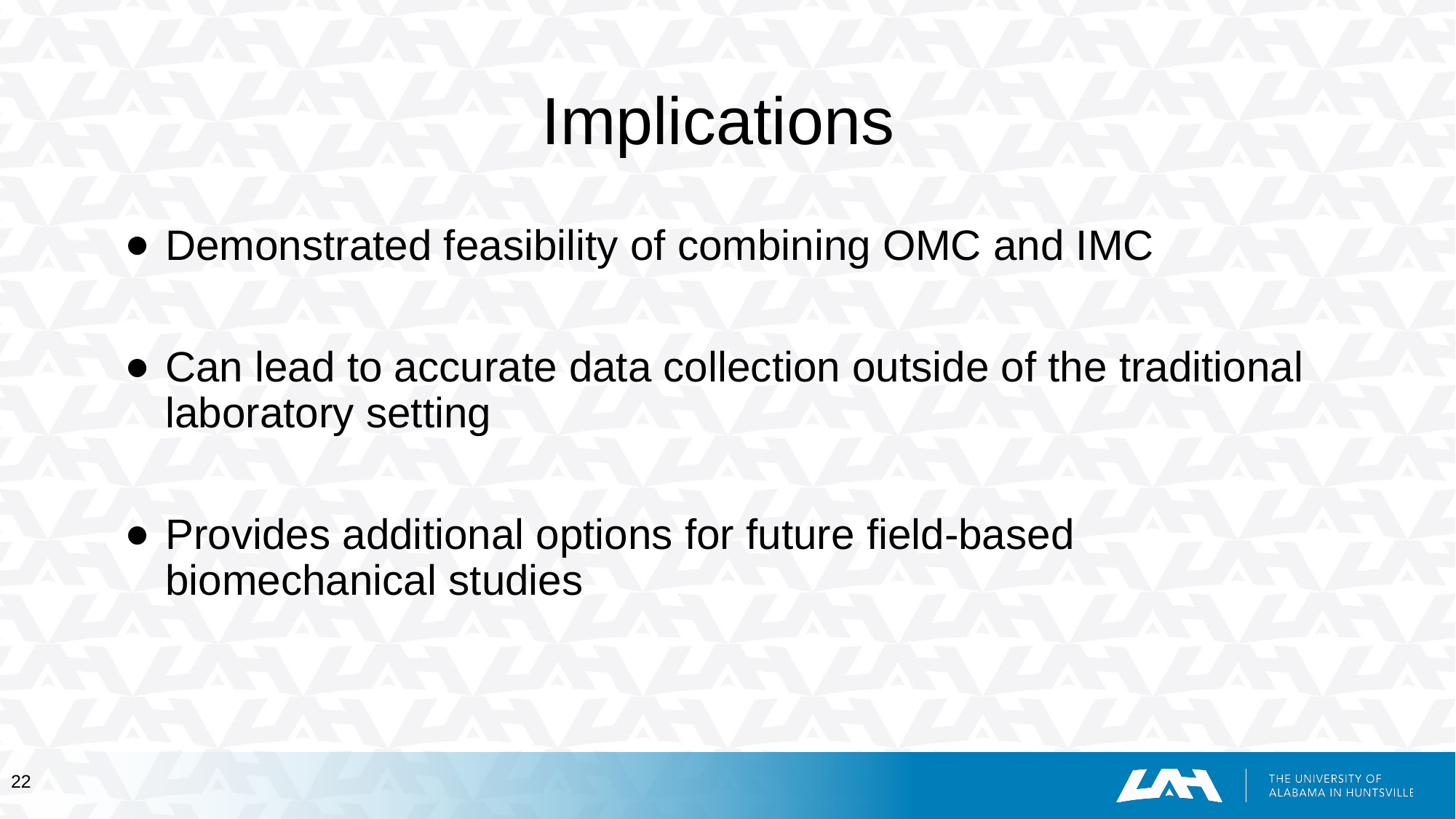

# Implications
Demonstrated feasibility of combining OMC and IMC

Can lead to accurate data collection outside of the traditional laboratory setting

Provides additional options for future field-based biomechanical studies

22